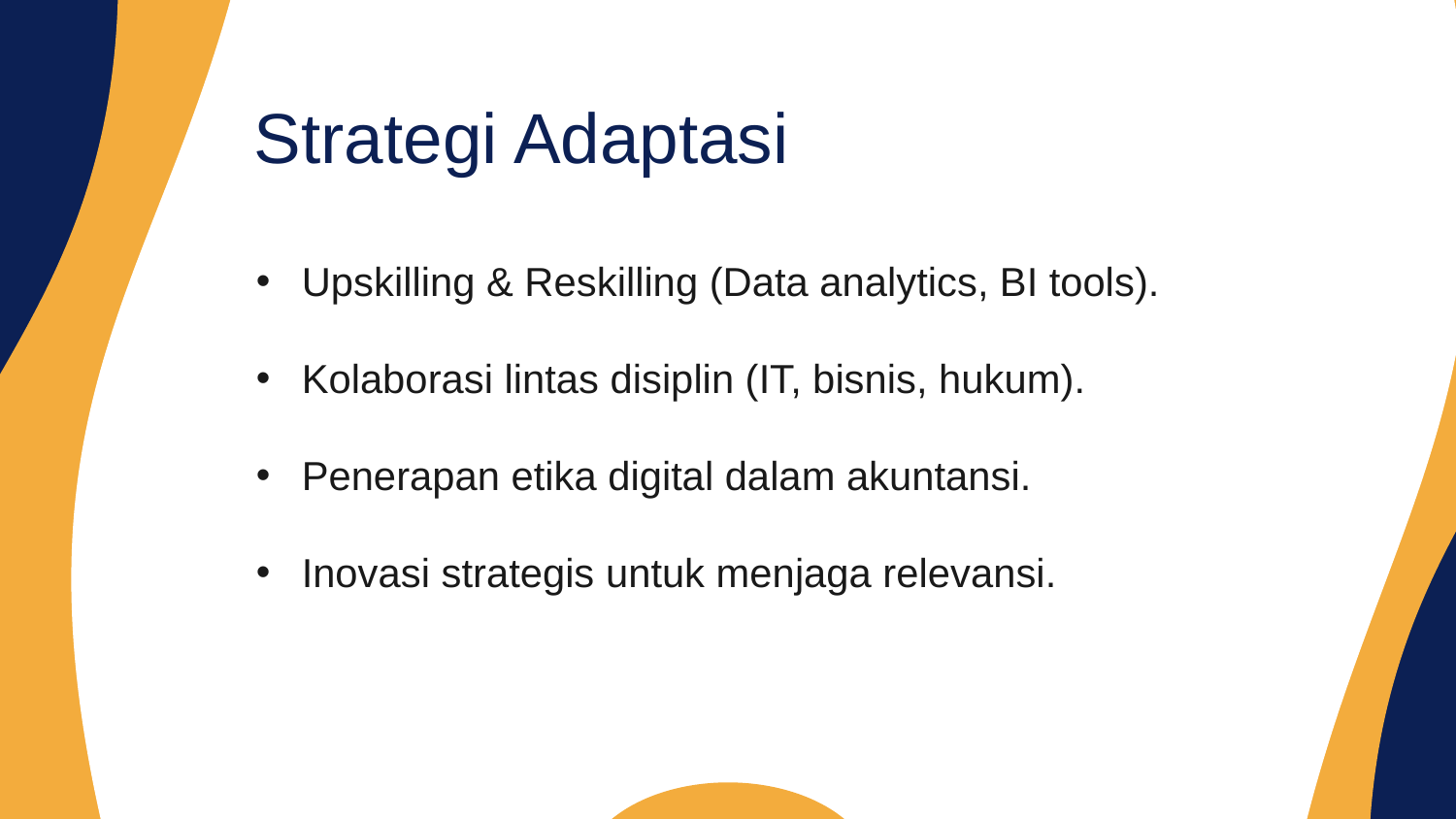

Strategi Adaptasi
Upskilling & Reskilling (Data analytics, BI tools).

Kolaborasi lintas disiplin (IT, bisnis, hukum).

Penerapan etika digital dalam akuntansi.

Inovasi strategis untuk menjaga relevansi.